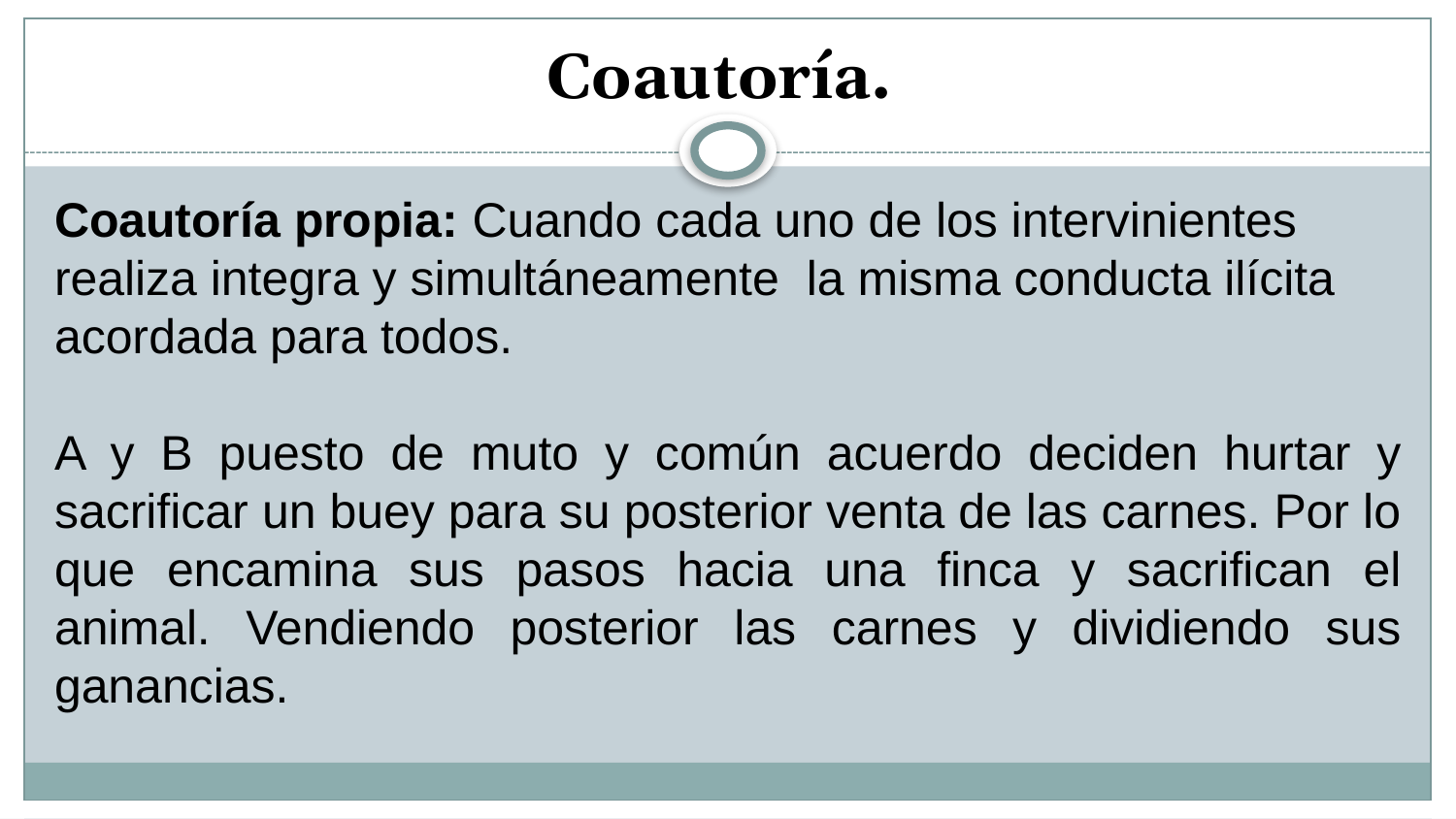

# Coautoría.
Coautoría propia: Cuando cada uno de los intervinientes realiza integra y simultáneamente  la misma conducta ilícita acordada para todos.

A y B puesto de muto y común acuerdo deciden hurtar y sacrificar un buey para su posterior venta de las carnes. Por lo que encamina sus pasos hacia una finca y sacrifican el animal. Vendiendo posterior las carnes y dividiendo sus ganancias.